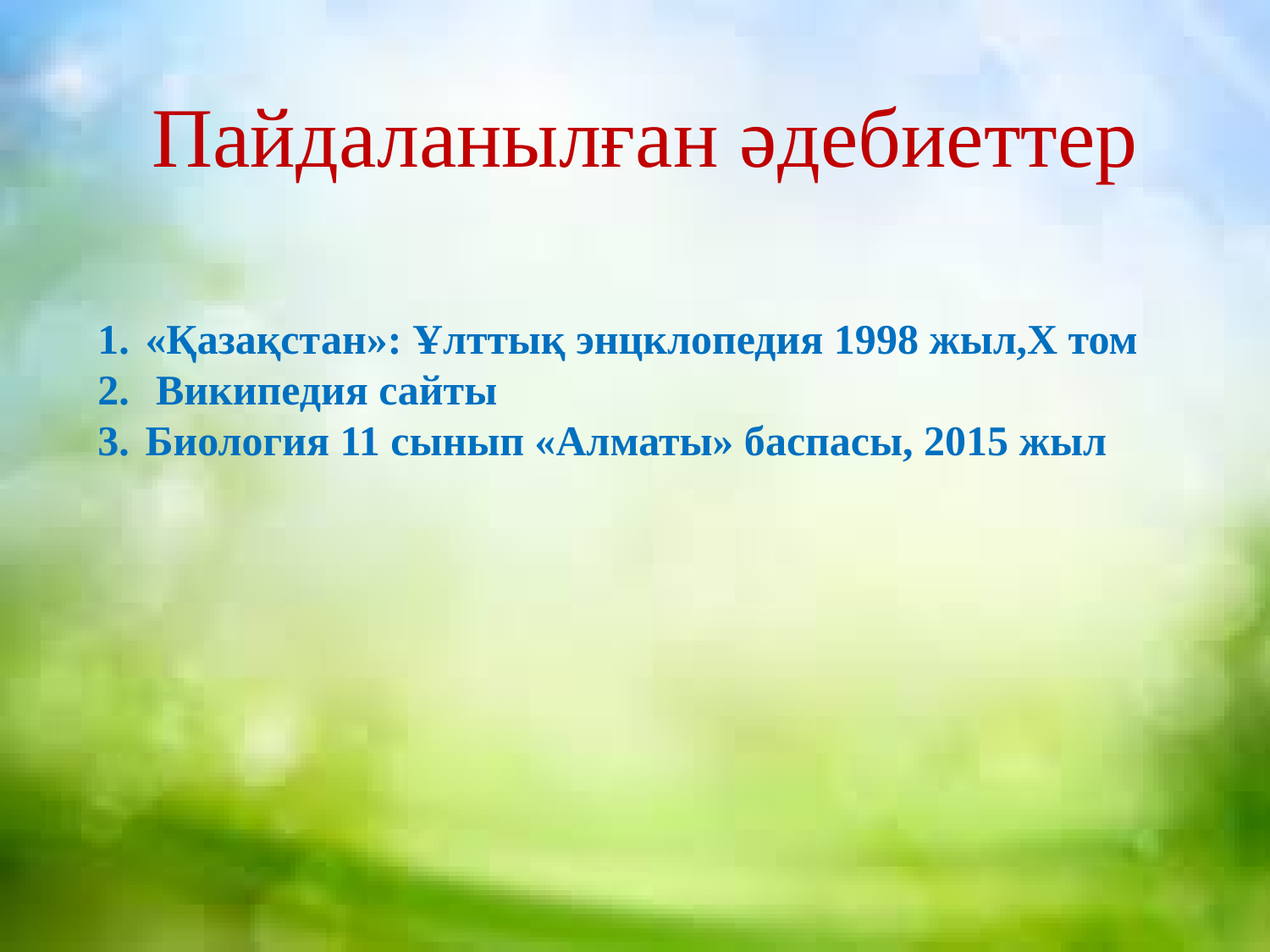

Пайдаланылған әдебиеттер
«Қазақстан»: Ұлттық энцклопедия 1998 жыл,X том
 Википедия сайты
Биология 11 сынып «Алматы» баспасы, 2015 жыл